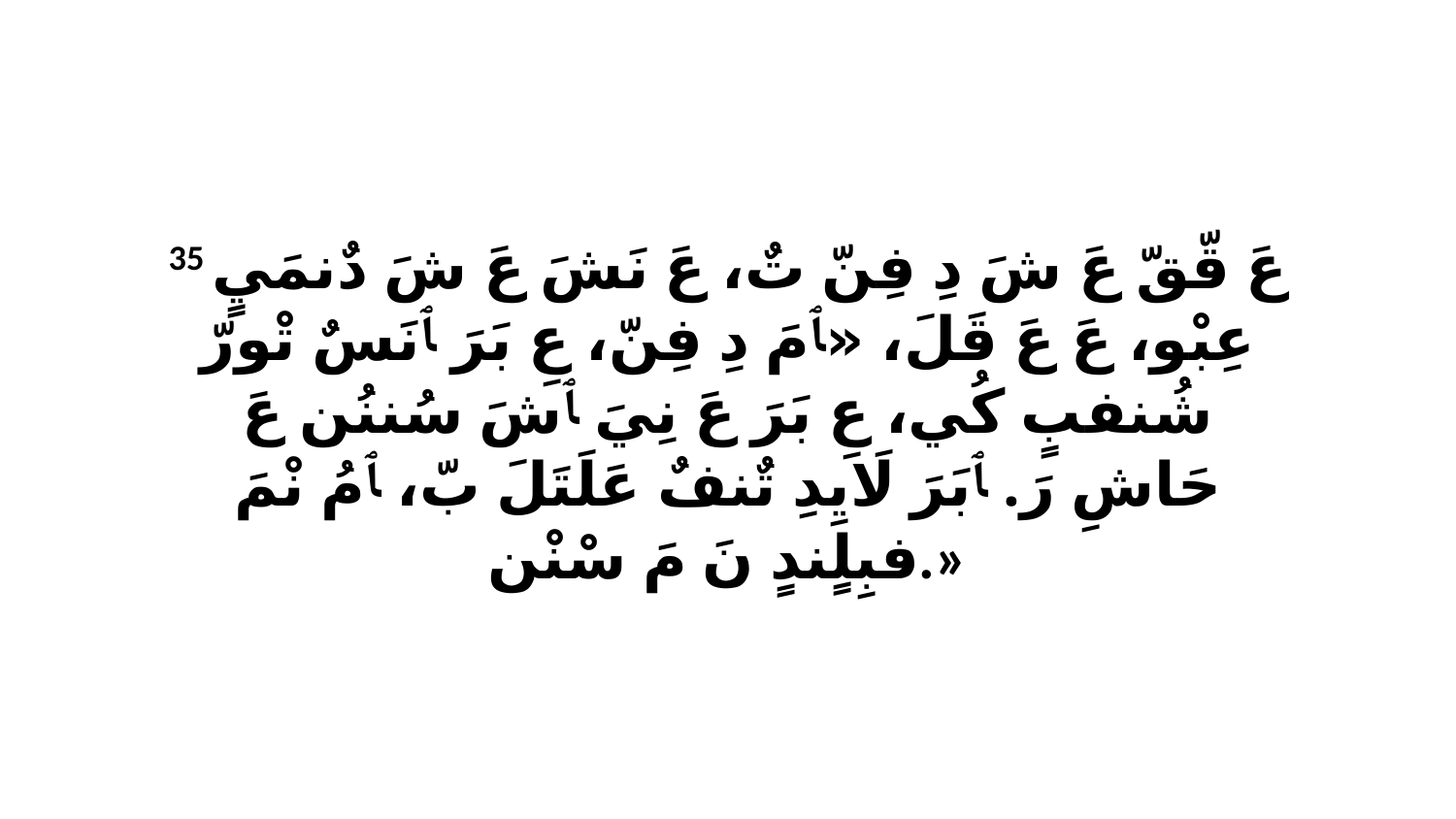

35 عَ قّقّ عَ شَ دِ فِنّ تٌ، عَ نَشَ عَ شَ دٌنمَيٍ عِبْو، عَ عَ قَلَ، «ﭑ مَ دِ فِنّ، عِ بَرَ ﭑ نَسٌ تْورّ شُنفبٍ كُي، عِ بَرَ عَ نِيَ ﭑ شَ سُننُن عَ حَاشِ رَ. ﭑ بَرَ لَايِدِ تٌنفٌ عَلَتَلَ بّ، ﭑ مُ نْمَ فبِلٍندٍ نَ مَ سْنْن.»